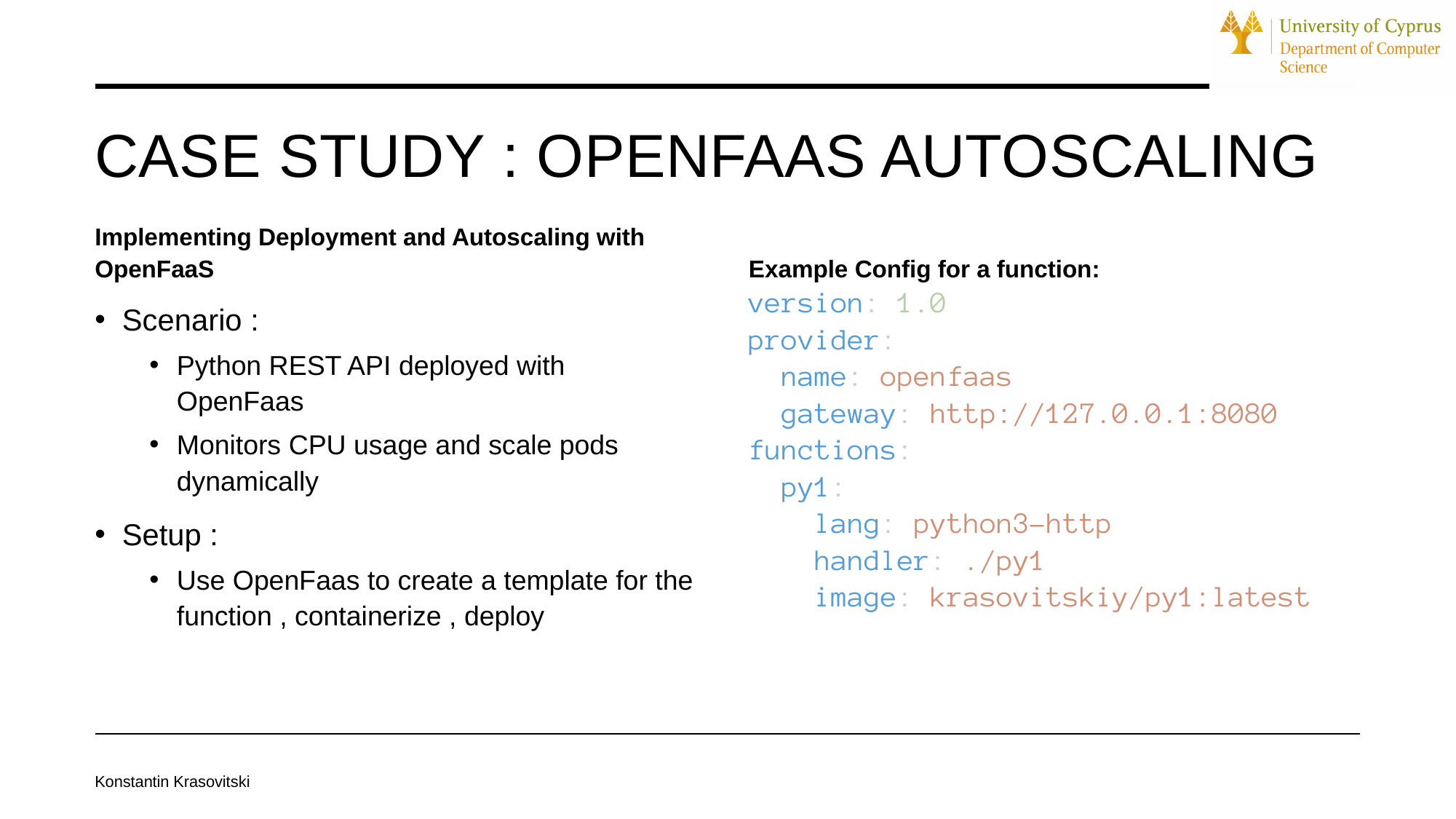

# Case Study : OpenFaas Autoscaling
Implementing Deployment and Autoscaling with OpenFaaS
Example Config for a function:
Scenario :
Python REST API deployed with OpenFaas
Monitors CPU usage and scale pods dynamically
Setup :
Use OpenFaas to create a template for the function , containerize , deploy
version: 1.0
provider:
  name: openfaas
  gateway: http://127.0.0.1:8080
functions:
  py1:
    lang: python3-http
    handler: ./py1
    image: krasovitskiy/py1:latest

Konstantin Krasovitski